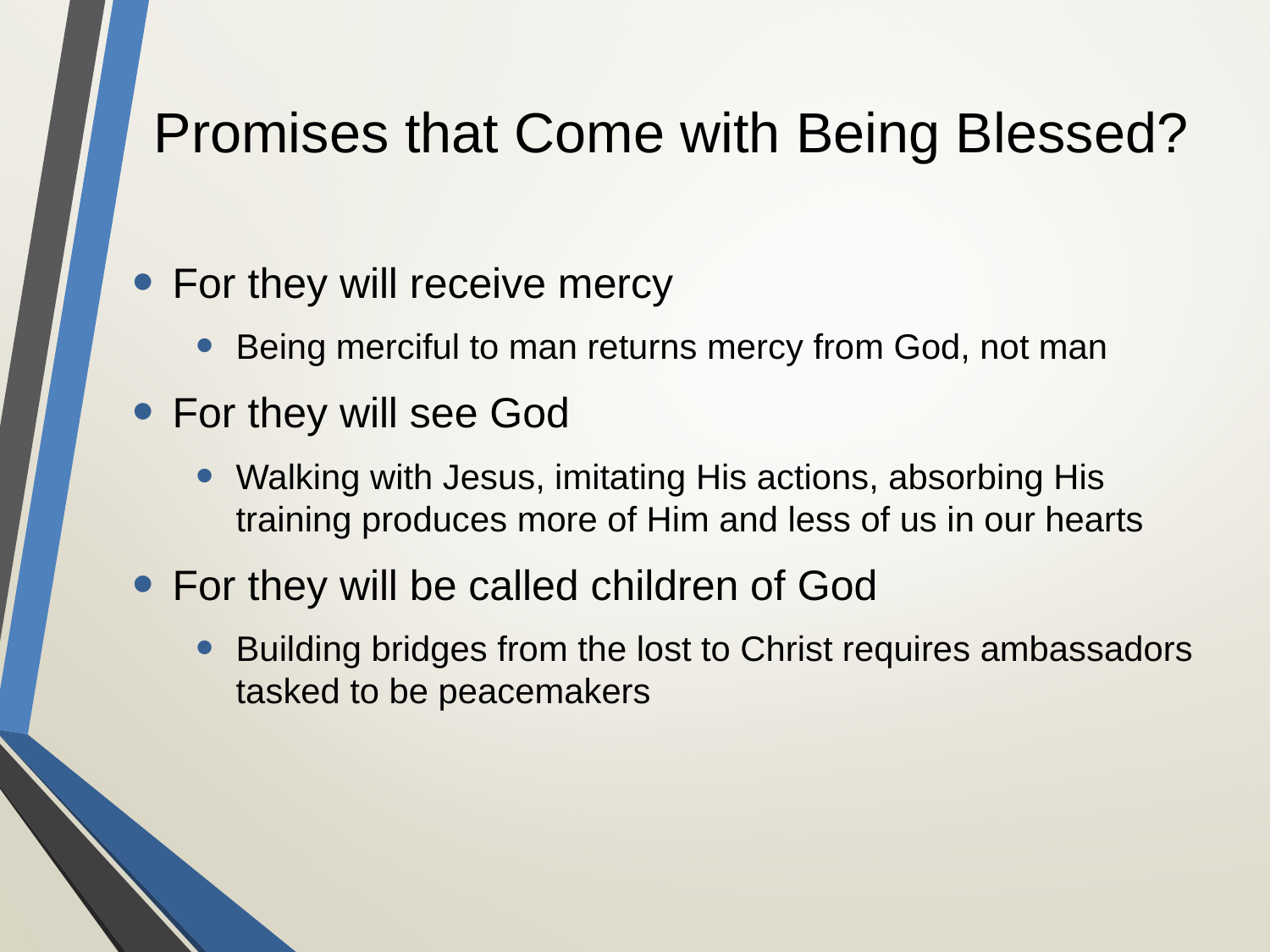

# Promises that Come with Being Blessed?
For they will receive mercy
Being merciful to man returns mercy from God, not man
For they will see God
Walking with Jesus, imitating His actions, absorbing His training produces more of Him and less of us in our hearts
For they will be called children of God
Building bridges from the lost to Christ requires ambassadors tasked to be peacemakers